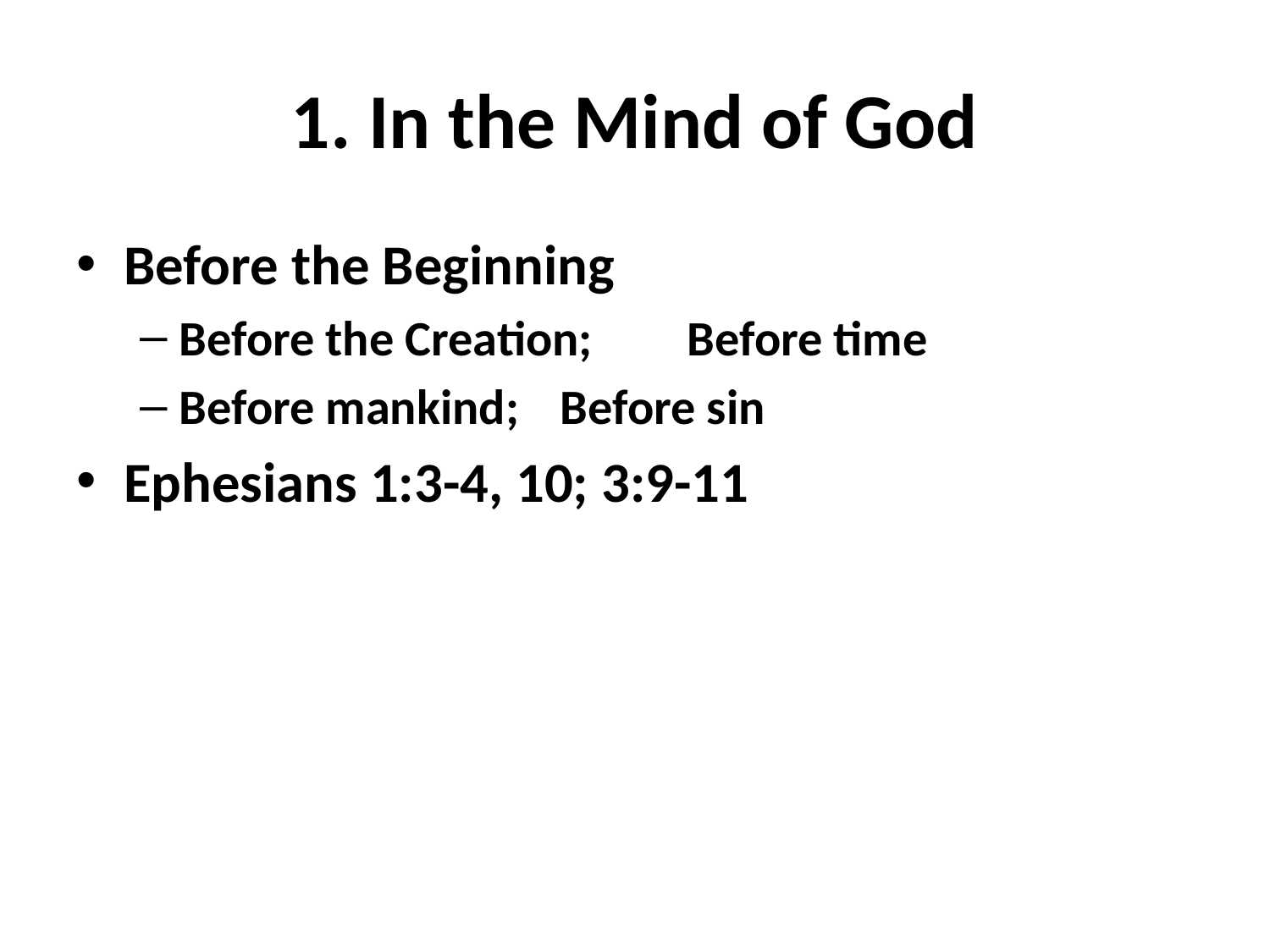

# 1. In the Mind of God
Before the Beginning
Before the Creation; 	Before time
Before mankind; 	Before sin
Ephesians 1:3-4, 10; 3:9-11